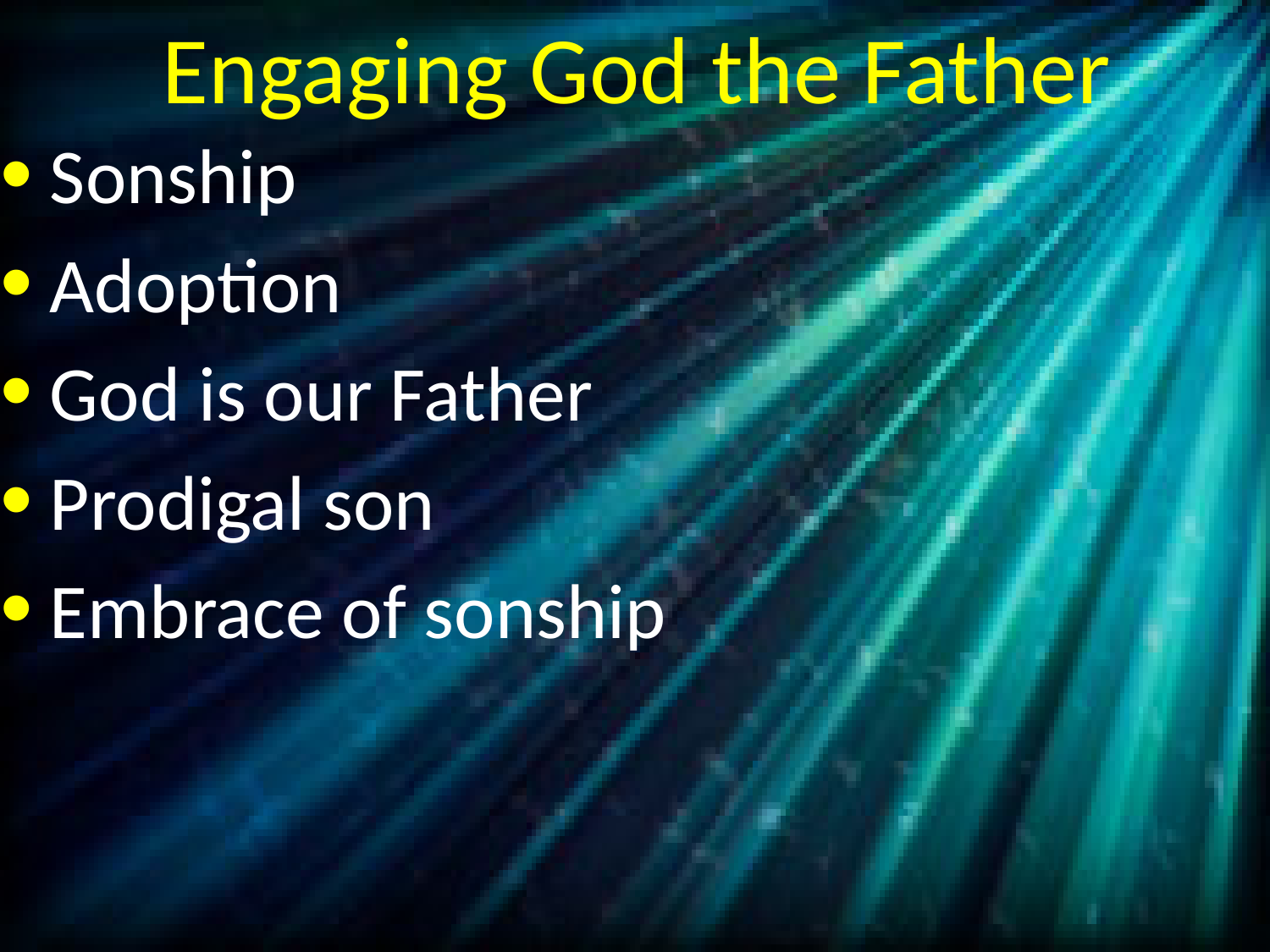

# Engaging God the Father
Sonship
Adoption
God is our Father
Prodigal son
Embrace of sonship